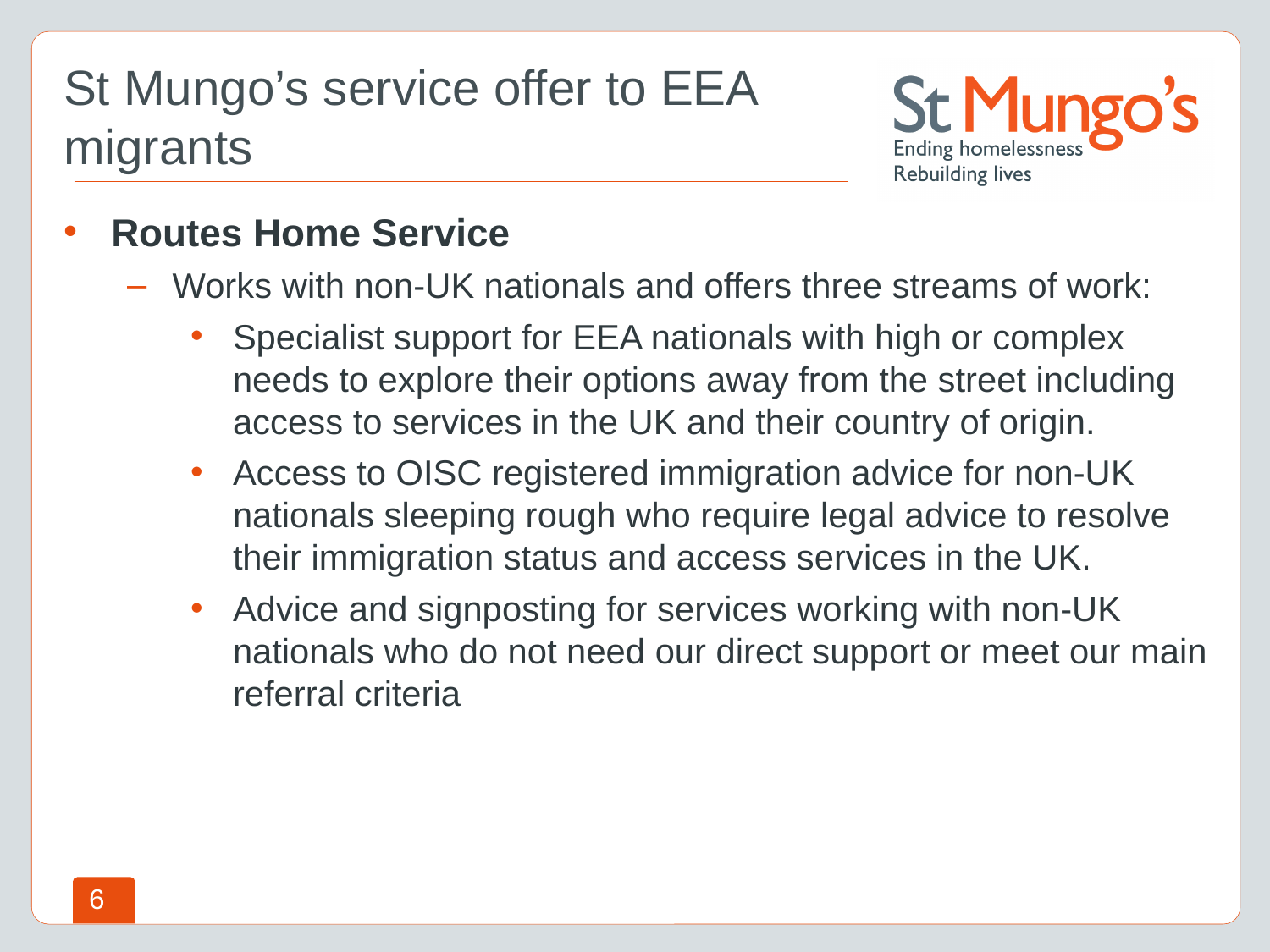

St Mungo’s service offer to EEA migrants
Routes Home Service
Works with non-UK nationals and offers three streams of work:
Specialist support for EEA nationals with high or complex needs to explore their options away from the street including access to services in the UK and their country of origin.
Access to OISC registered immigration advice for non-UK nationals sleeping rough who require legal advice to resolve their immigration status and access services in the UK.
Advice and signposting for services working with non-UK nationals who do not need our direct support or meet our main referral criteria

6